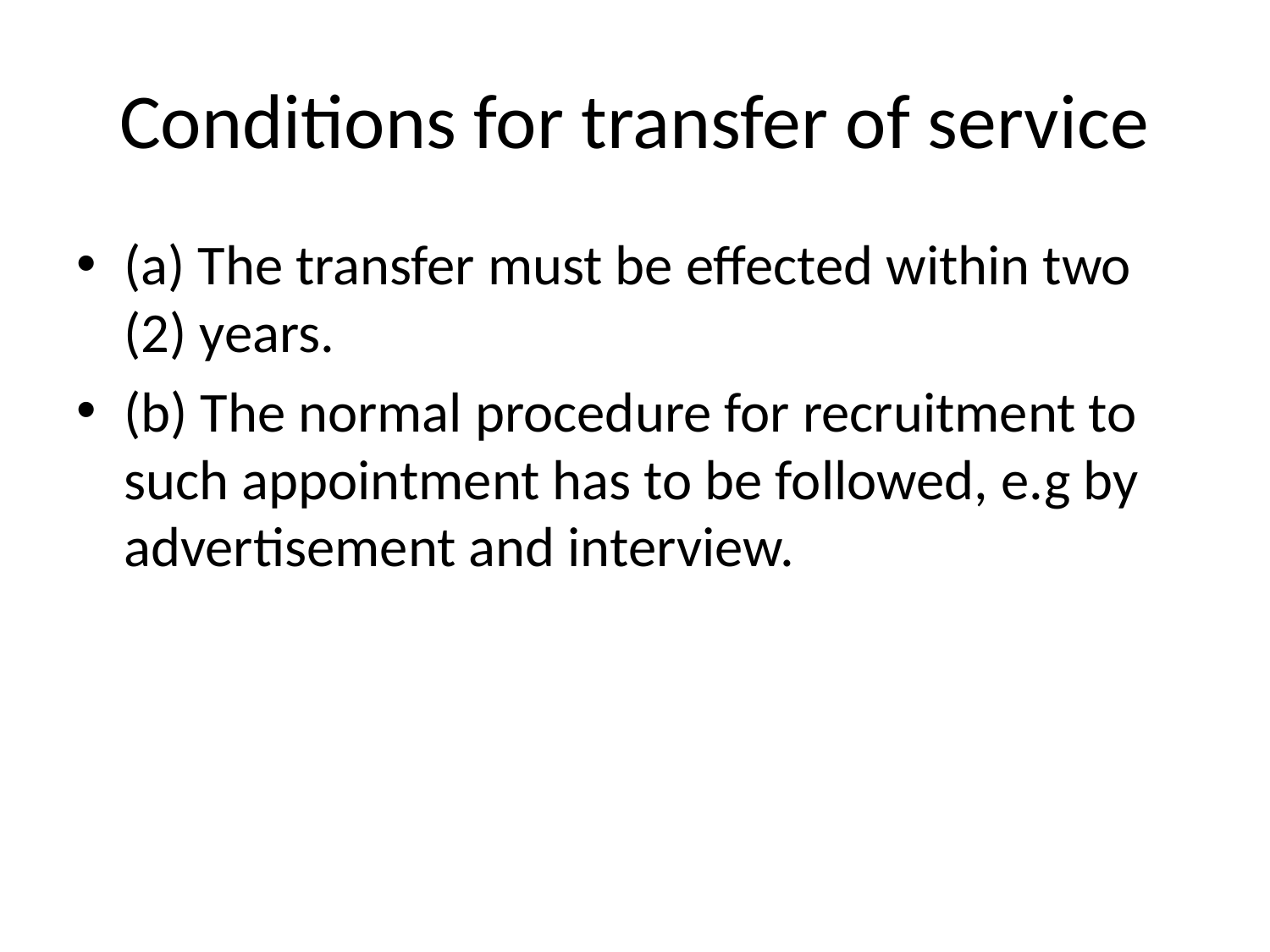

# Conditions for transfer of service
(a) The transfer must be effected within two (2) years.
(b) The normal procedure for recruitment to such appointment has to be followed, e.g by advertisement and interview.